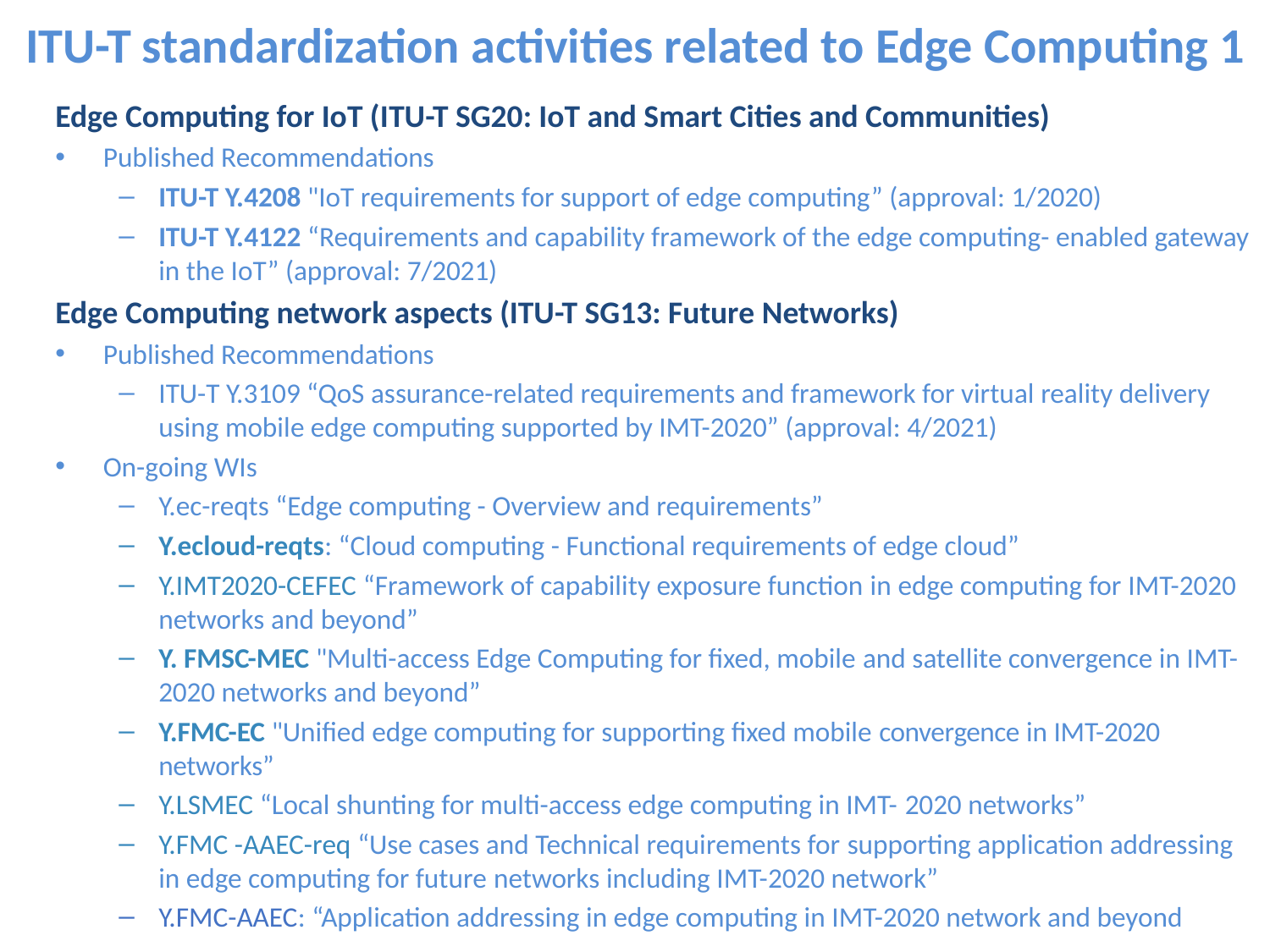

# ITU-T standardization activities related to Edge Computing 1
Edge Computing for IoT (ITU-T SG20: IoT and Smart Cities and Communities)
Published Recommendations
ITU-T Y.4208 "IoT requirements for support of edge computing” (approval: 1/2020)
ITU-T Y.4122 “Requirements and capability framework of the edge computing- enabled gateway in the IoT” (approval: 7/2021)
Edge Computing network aspects (ITU-T SG13: Future Networks)
Published Recommendations
ITU-T Y.3109 “QoS assurance-related requirements and framework for virtual reality delivery using mobile edge computing supported by IMT-2020” (approval: 4/2021)
On-going WIs
Y.ec-reqts “Edge computing - Overview and requirements”
Y.ecloud-reqts: “Cloud computing - Functional requirements of edge cloud”
Y.IMT2020-CEFEC “Framework of capability exposure function in edge computing for IMT-2020 networks and beyond”
Y. FMSC-MEC "Multi-access Edge Computing for fixed, mobile and satellite convergence in IMT-2020 networks and beyond”
Y.FMC-EC "Unified edge computing for supporting fixed mobile convergence in IMT-2020 networks”
Y.LSMEC “Local shunting for multi-access edge computing in IMT- 2020 networks”
Y.FMC -AAEC-req “Use cases and Technical requirements for supporting application addressing in edge computing for future networks including IMT-2020 network”
Y.FMC-AAEC: “Application addressing in edge computing in IMT-2020 network and beyond
3